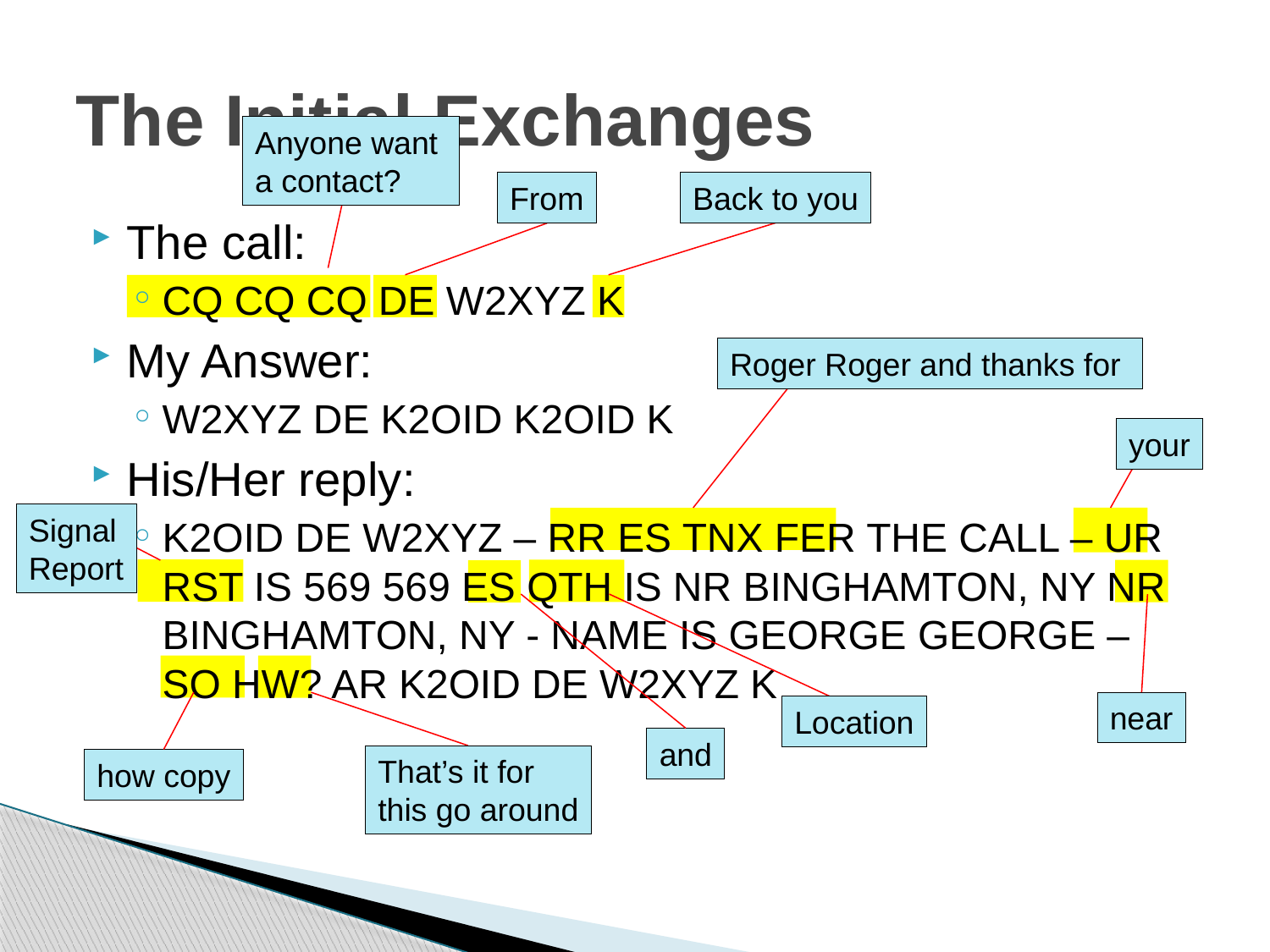

# The Initial Exchanges
Anyone want
a contact?
Back to you
From
The call:
CQ CQ CQ DE W2XYZ K
My Answer:
W2XYZ DE K2OID K2OID K
His/Her reply:
K2OID DE W2XYZ – RR ES TNX FER THE CALL – UR RST IS 569 569 ES QTH IS NR BINGHAMTON, NY NR BINGHAMTON, NY - NAME IS GEORGE GEORGE – SO HW? AR K2OID DE W2XYZ K

Roger Roger and thanks for
your
Signal
Report

near
Location
and
That’s it for
this go around
how copy